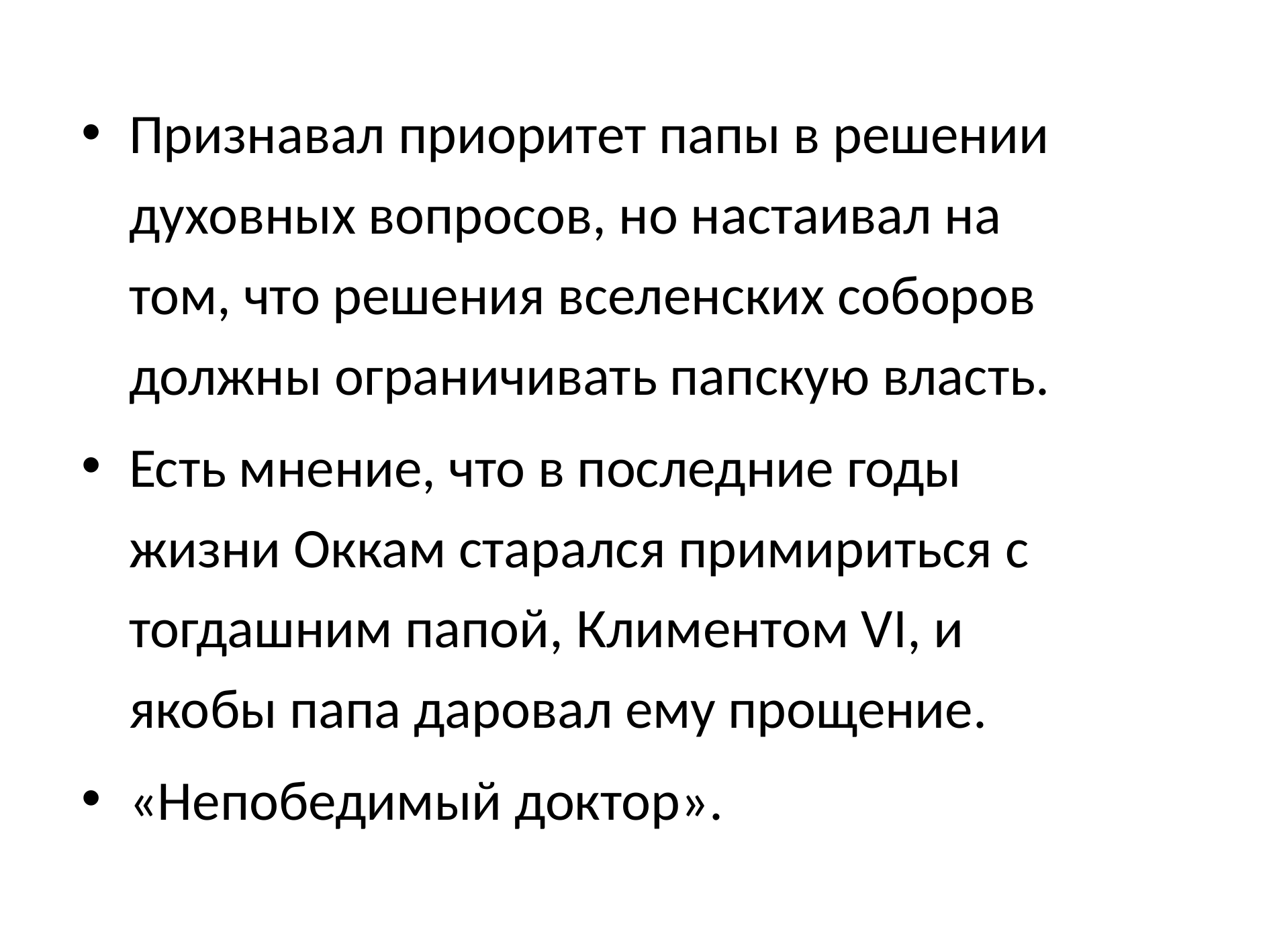

Признавал приоритет папы в решении духовных вопросов, но настаивал на том, что решения вселенских соборов должны ограничивать папскую власть.
Есть мнение, что в последние годы жизни Оккам старался примириться с тогдашним папой, Климентом VI, и якобы папа даровал ему прощение.
«Непобедимый доктор».